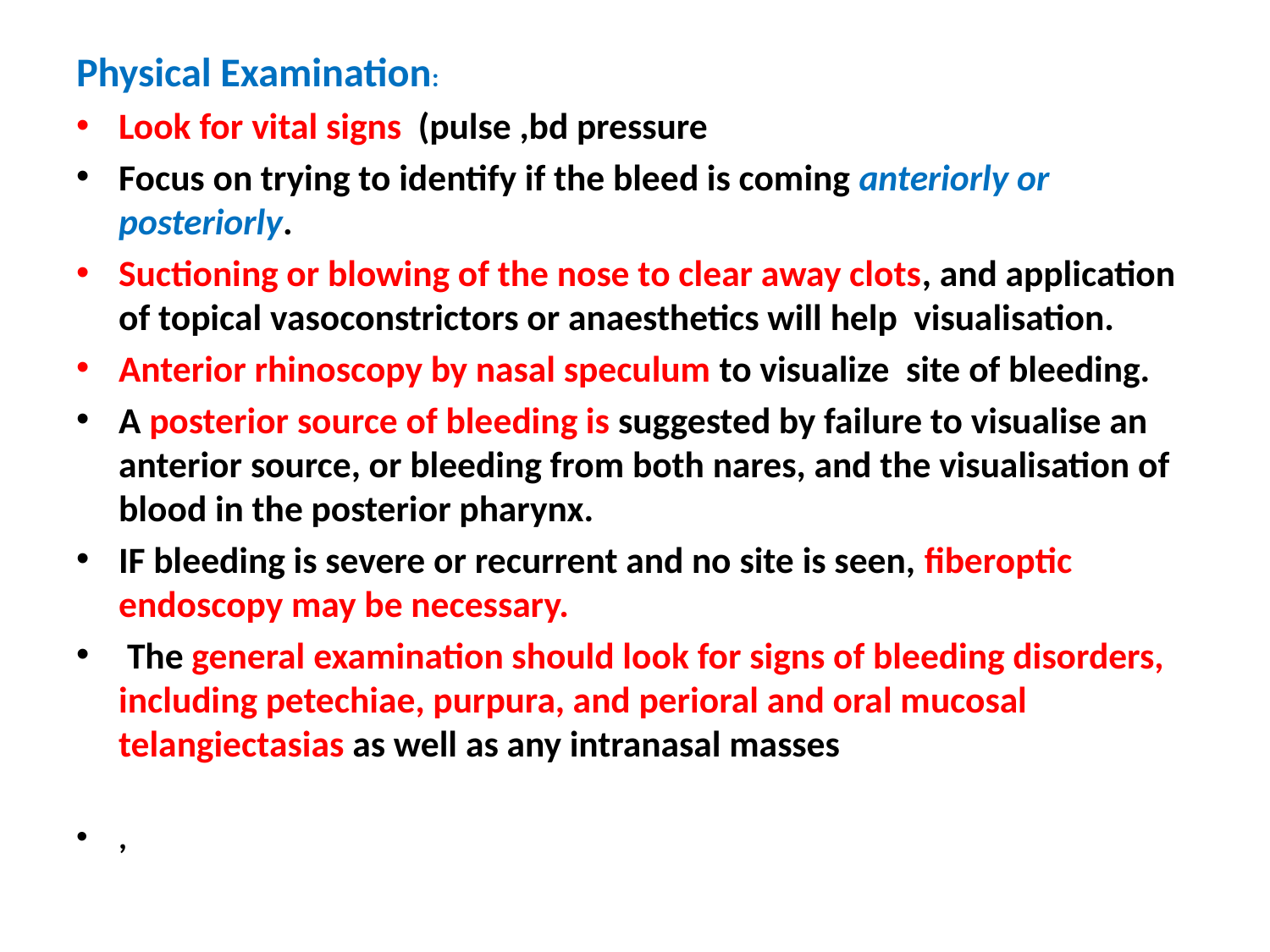

Physical Examination:
Look for vital signs  (pulse ,bd pressure
Focus on trying to identify if the bleed is coming anteriorly or posteriorly.
Suctioning or blowing of the nose to clear away clots, and application of topical vasoconstrictors or anaesthetics will help  visualisation.
Anterior rhinoscopy by nasal speculum to visualize  site of bleeding.
A posterior source of bleeding is suggested by failure to visualise an anterior source, or bleeding from both nares, and the visualisation of blood in the posterior pharynx.
IF bleeding is severe or recurrent and no site is seen, fiberoptic endoscopy may be necessary.
 The general examination should look for signs of bleeding disorders, including petechiae, purpura, and perioral and oral mucosal telangiectasias as well as any intranasal masses

,